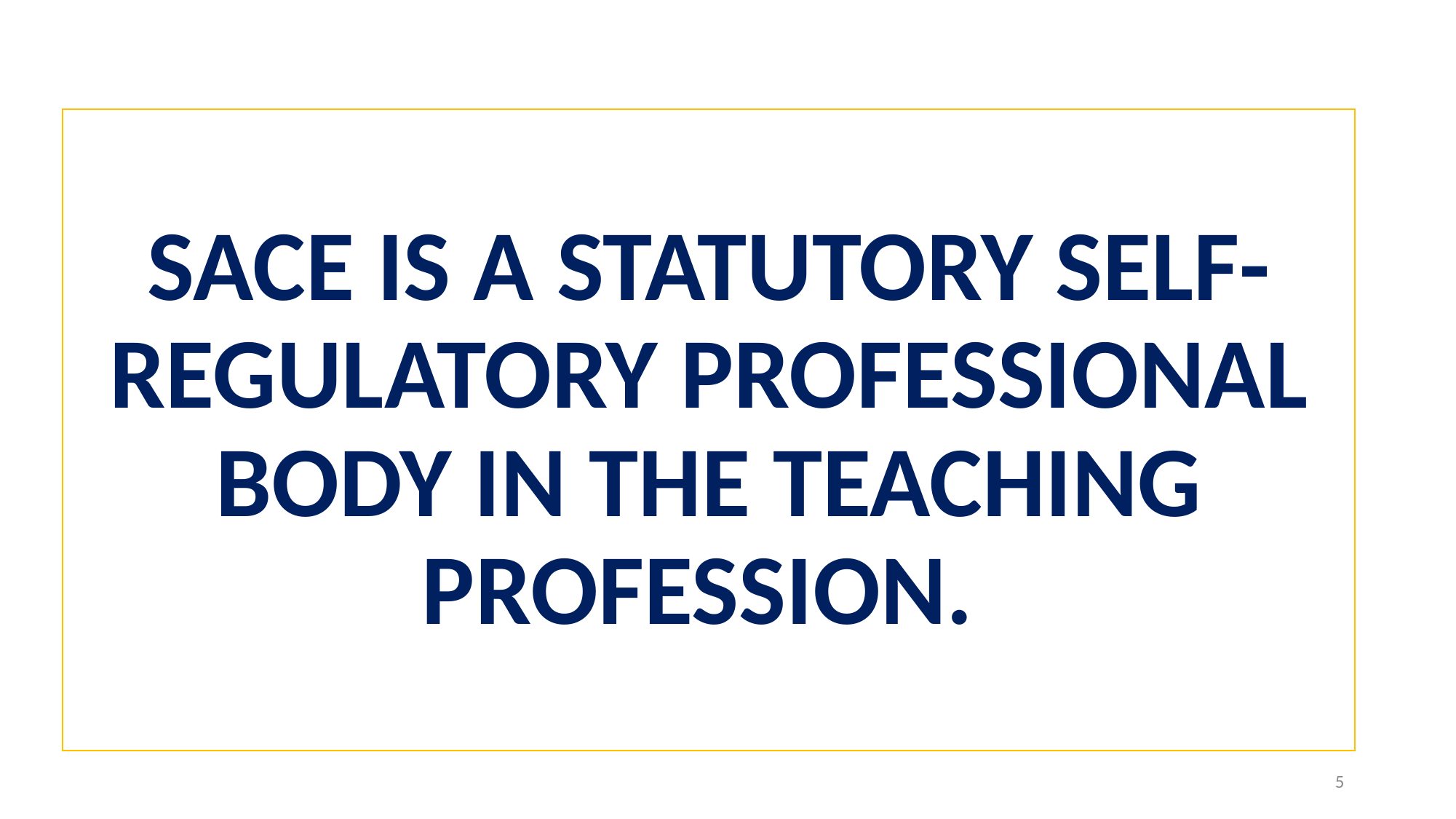

# SACE IS A STATUTORY SELF-REGULATORY PROFESSIONAL BODY IN THE TEACHING PROFESSION.
5